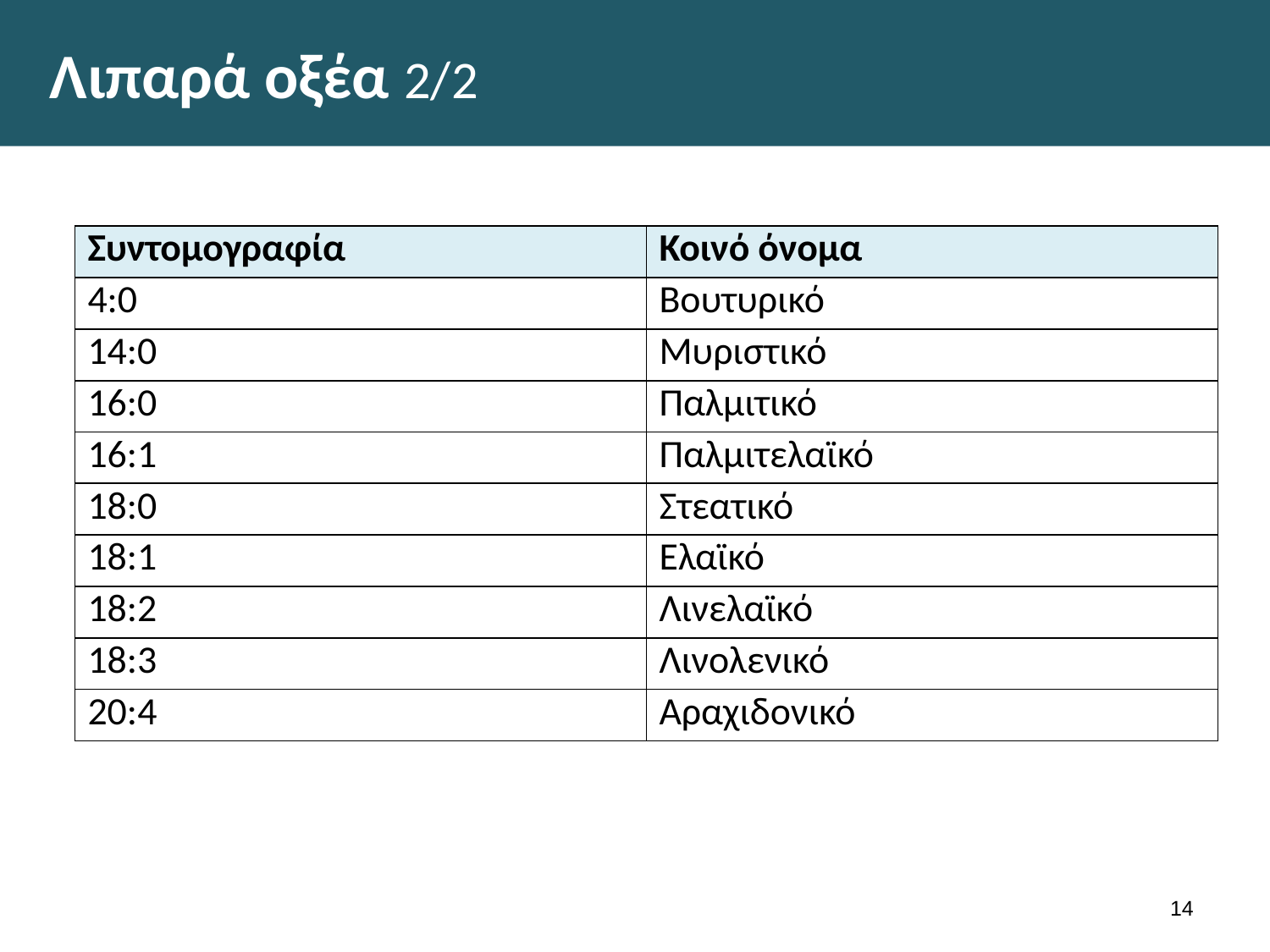

# Λιπαρά οξέα 2/2
| Συντομογραφία | Κοινό όνομα |
| --- | --- |
| 4:0 | Βουτυρικό |
| 14:0 | Μυριστικό |
| 16:0 | Παλμιτικό |
| 16:1 | Παλμιτελαϊκό |
| 18:0 | Στεατικό |
| 18:1 | Ελαϊκό |
| 18:2 | Λινελαϊκό |
| 18:3 | Λινολενικό |
| 20:4 | Αραχιδονικό |
14